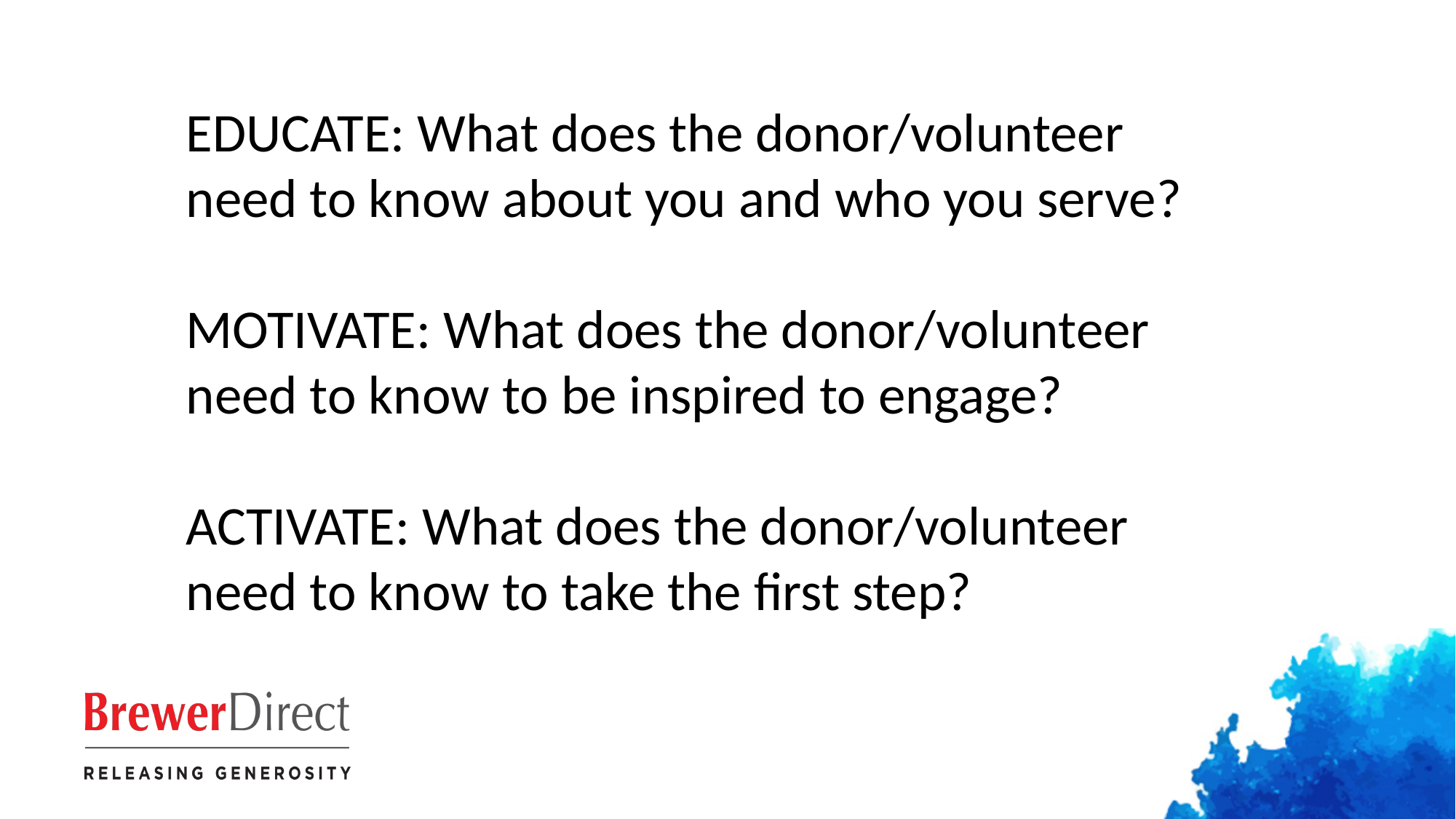

EDUCATE: What does the donor/volunteer need to know about you and who you serve?

MOTIVATE: What does the donor/volunteer need to know to be inspired to engage?

ACTIVATE: What does the donor/volunteer need to know to take the first step?